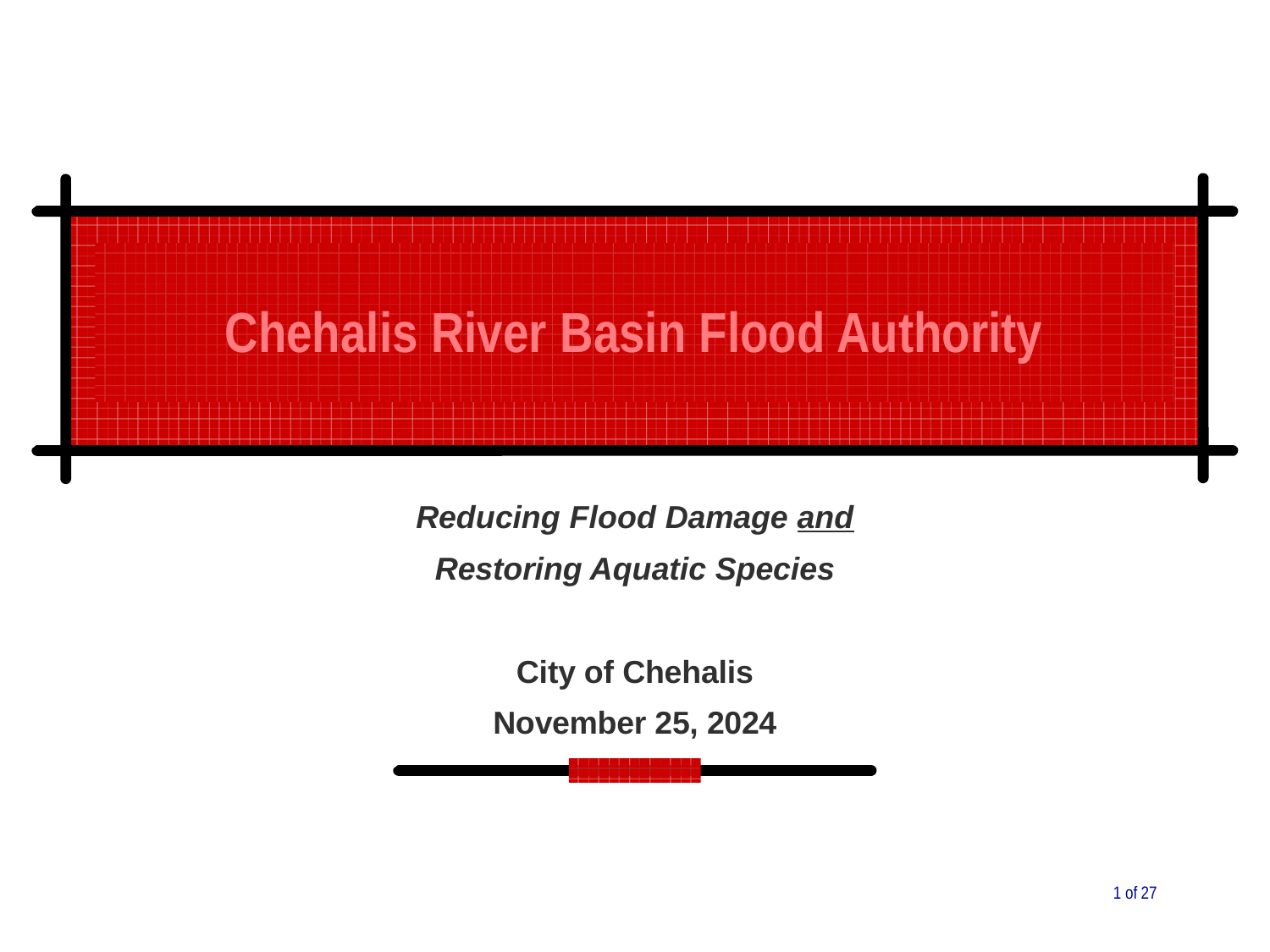

Chehalis River Basin Flood Authority

Reducing Flood Damage and
Restoring Aquatic Species

City of Chehalis
November 25, 2024

1 of 27